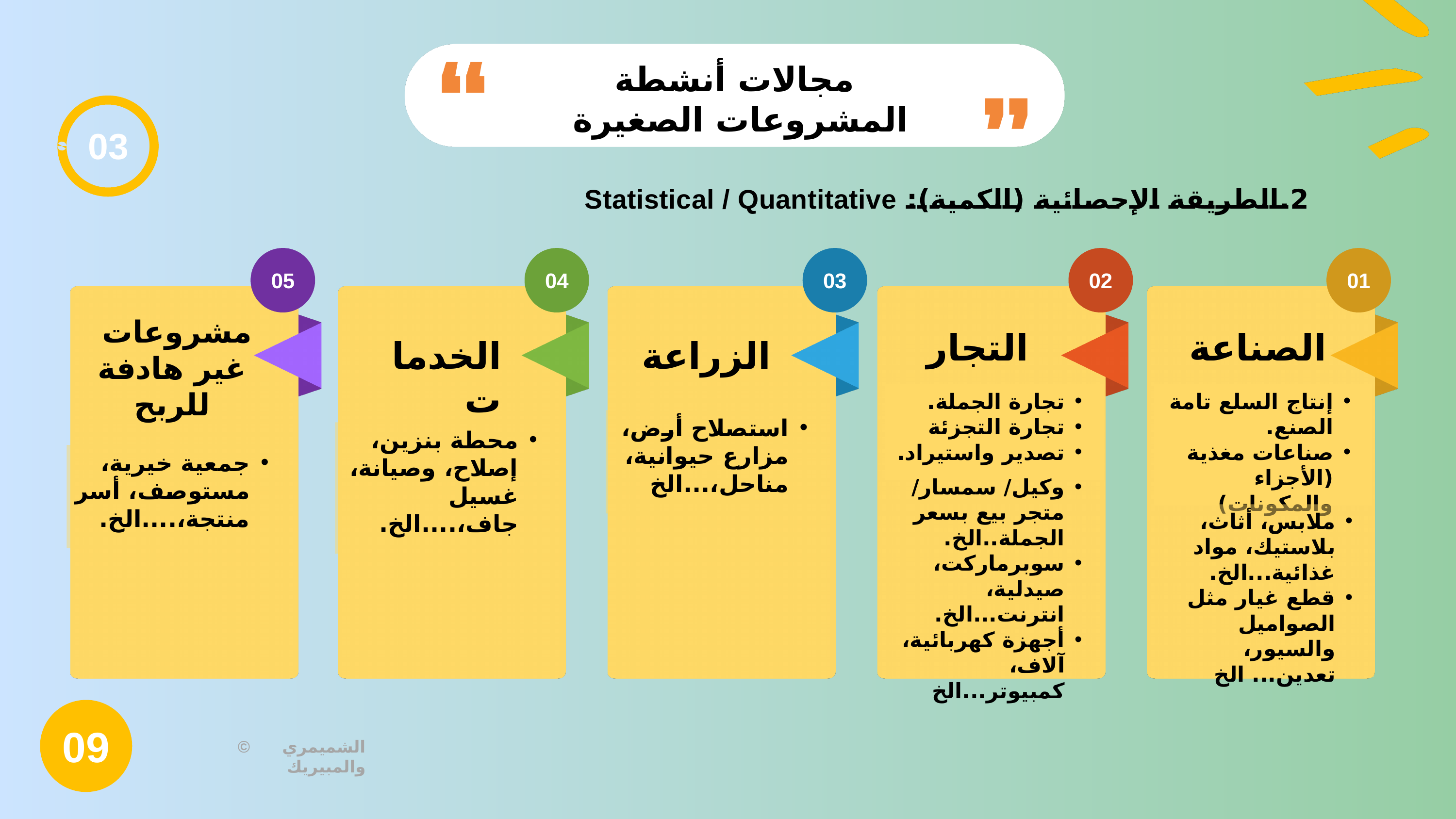

مجالات أنشطة المشروعات الصغيرة

03
2.الطريقة الإحصائية (الكمية): Statistical / Quantitative

05

04

03

02

01

مشروعات
غير هادفة للربح
التجارة
الصناعة
الخدمات
الزراعة

تجارة الجملة.
تجارة التجزئة
تصدير واستيراد.

إنتاج السلع تامة الصنع.
صناعات مغذية (الأجزاء والمكونات)

استصلاح أرض، مزارع حيوانية، مناحل،...الخ

محطة بنزين، إصلاح، وصيانة، غسيل جاف،....الخ.

جمعية خيرية، مستوصف، أسر منتجة،....الخ.

وكيل/ سمسار/ متجر بيع بسعر الجملة..الخ.
سوبرماركت، صيدلية، انترنت...الخ.
أجهزة كهربائية، آلاف، كمبيوتر...الخ

ملابس، أثاث، بلاستيك، مواد غذائية...الخ.
قطع غيار مثل الصواميل والسيور، تعدين... الخ

09
©       الشميمري والمبيريك